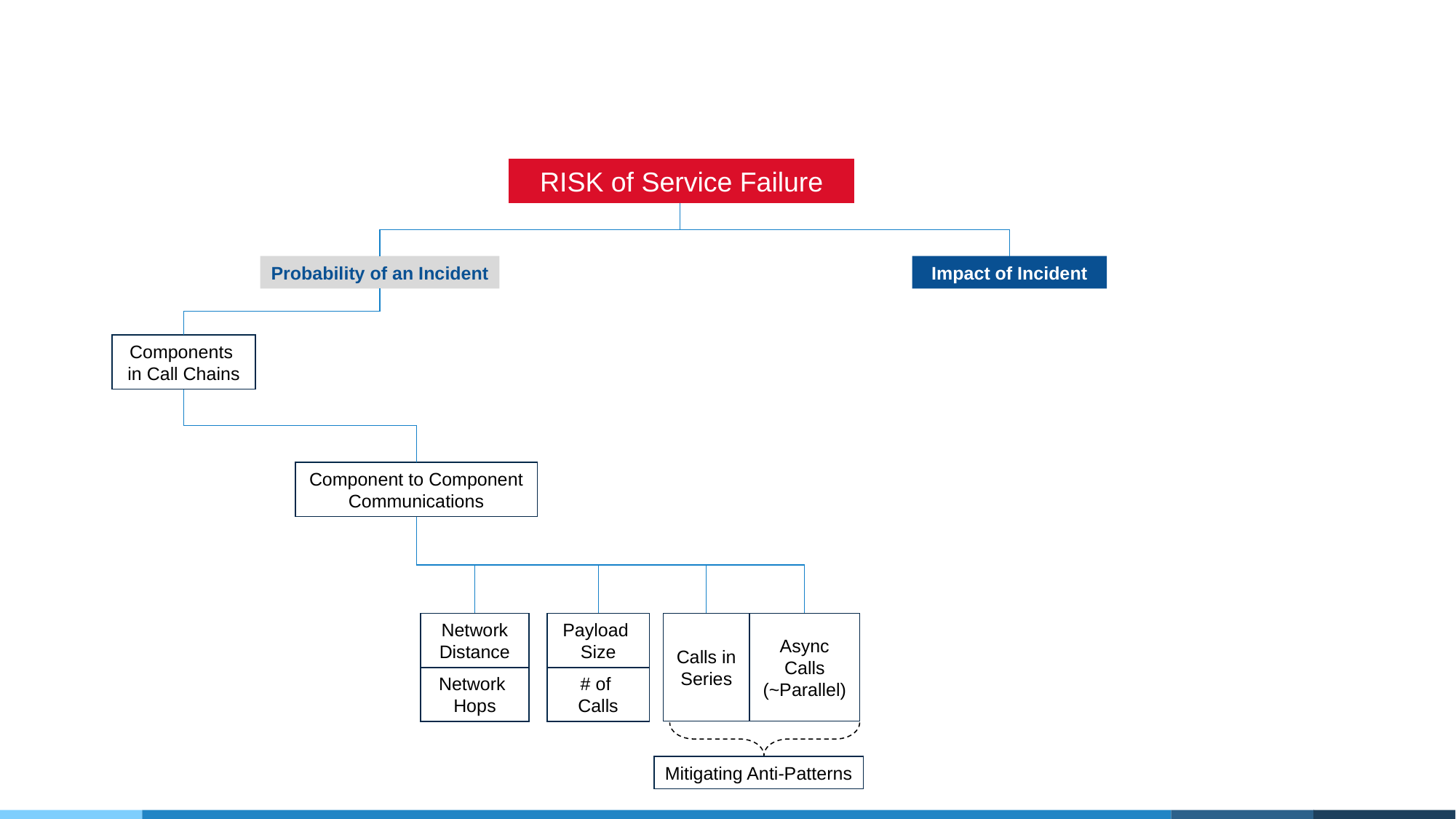

RISK of Service Failure
Probability of an Incident
Impact of Incident
Components
in Call Chains
Component to Component Communications
Calls in Series
Payload
Size
Async Calls (~Parallel)
Network Distance

# of Calls
Network
Hops
Mitigating Anti-Patterns